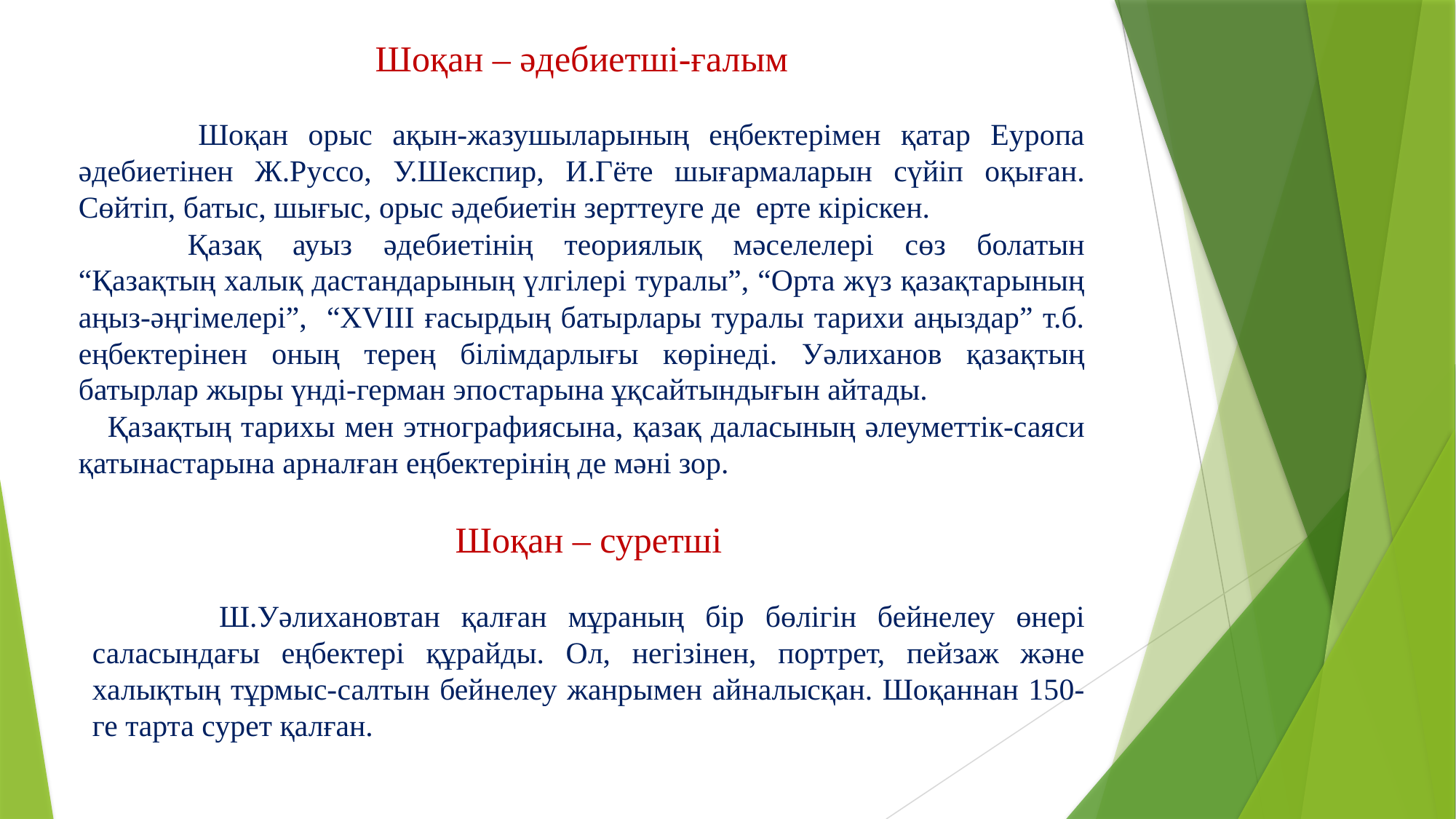

Шоқан – әдебиетші-ғалым

      Шоқан орыс ақын-жазушыларының еңбектерімен қатар Еуропа әдебиетінен Ж.Руссо, У.Шекспир, И.Гёте шығармаларын сүйіп оқыған. Сөйтіп, батыс, шығыс, орыс әдебиетін зерттеуге де  ерте кіріскен.
	Қазақ ауыз әдебиетінің теориялық мәселелері сөз болатын “Қазақтың халық дастандарының үлгілері туралы”, “Орта жүз қазақтарының аңыз-әңгімелері”,  “XVIII ғасырдың батырлары туралы тарихи аңыздар” т.б. еңбектерінен оның терең білімдарлығы көрінеді. Уәлиханов қазақтың батырлар жыры үнді-герман эпостарына ұқсайтындығын айтады.
   Қазақтың тарихы мен этнографиясына, қазақ даласының әлеуметтік-саяси қатынастарына арналған еңбектерінің де мәні зор.
Шоқан – суретші

      Ш.Уәлихановтан қалған мұраның бір бөлігін бейнелеу өнері саласындағы еңбектері құрайды. Ол, негізінен, портрет, пейзаж және халықтың тұрмыс-салтын бейнелеу жанрымен айналысқан. Шоқаннан 150-ге тарта сурет қалған.